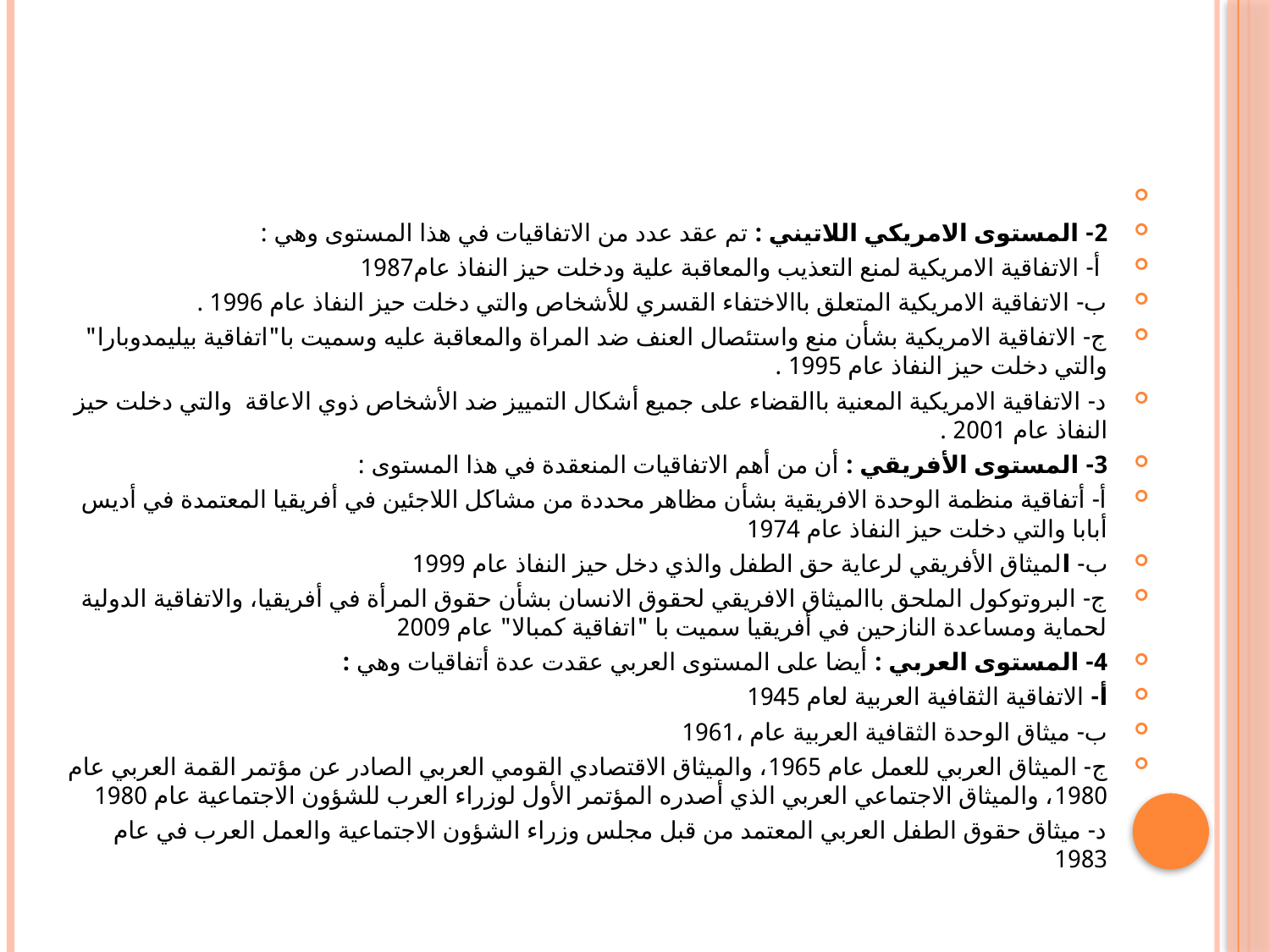

2- المستوى الامريكي اللاتيني : تم عقد عدد من الاتفاقيات في هذا المستوى وهي :
 أ- الاتفاقية الامريكية لمنع التعذيب والمعاقبة علية ودخلت حيز النفاذ عام1987
ب- الاتفاقية الامريكية المتعلق باالاختفاء القسري للأشخاص والتي دخلت حيز النفاذ عام 1996 .
ج- الاتفاقية الامريكية بشأن منع واستئصال العنف ضد المراة والمعاقبة عليه وسميت با"اتفاقية بيليمدوبارا" والتي دخلت حيز النفاذ عام 1995 .
د- الاتفاقية الامريكية المعنية باالقضاء على جميع أشكال التمييز ضد الأشخاص ذوي الاعاقة  والتي دخلت حيز النفاذ عام 2001 .
3- المستوى الأفريقي : أن من أهم الاتفاقيات المنعقدة في هذا المستوى :
أ- أتفاقية منظمة الوحدة الافريقية بشأن مظاهر محددة من مشاكل اللاجئين في أفريقيا المعتمدة في أديس أبابا والتي دخلت حيز النفاذ عام 1974
ب- الميثاق الأفريقي لرعاية حق الطفل والذي دخل حيز النفاذ عام 1999
ج- البروتوكول الملحق باالميثاق الافريقي لحقوق الانسان بشأن حقوق المرأة في أفريقيا، والاتفاقية الدولية لحماية ومساعدة النازحين في أفريقيا سميت با "اتفاقية كمبالا" عام 2009
4- المستوى العربي : أيضا على المستوى العربي عقدت عدة أتفاقيات وهي :
أ- الاتفاقية الثقافية العربية لعام 1945
ب- ميثاق الوحدة الثقافية العربية عام ،1961
ج- الميثاق العربي للعمل عام 1965، والميثاق الاقتصادي القومي العربي الصادر عن مؤتمر القمة العربي عام 1980، والميثاق الاجتماعي العربي الذي أصدره المؤتمر الأول لوزراء العرب للشؤون الاجتماعية عام 1980
د- ميثاق حقوق الطفل العربي المعتمد من قبل مجلس وزراء الشؤون الاجتماعية والعمل العرب في عام 1983